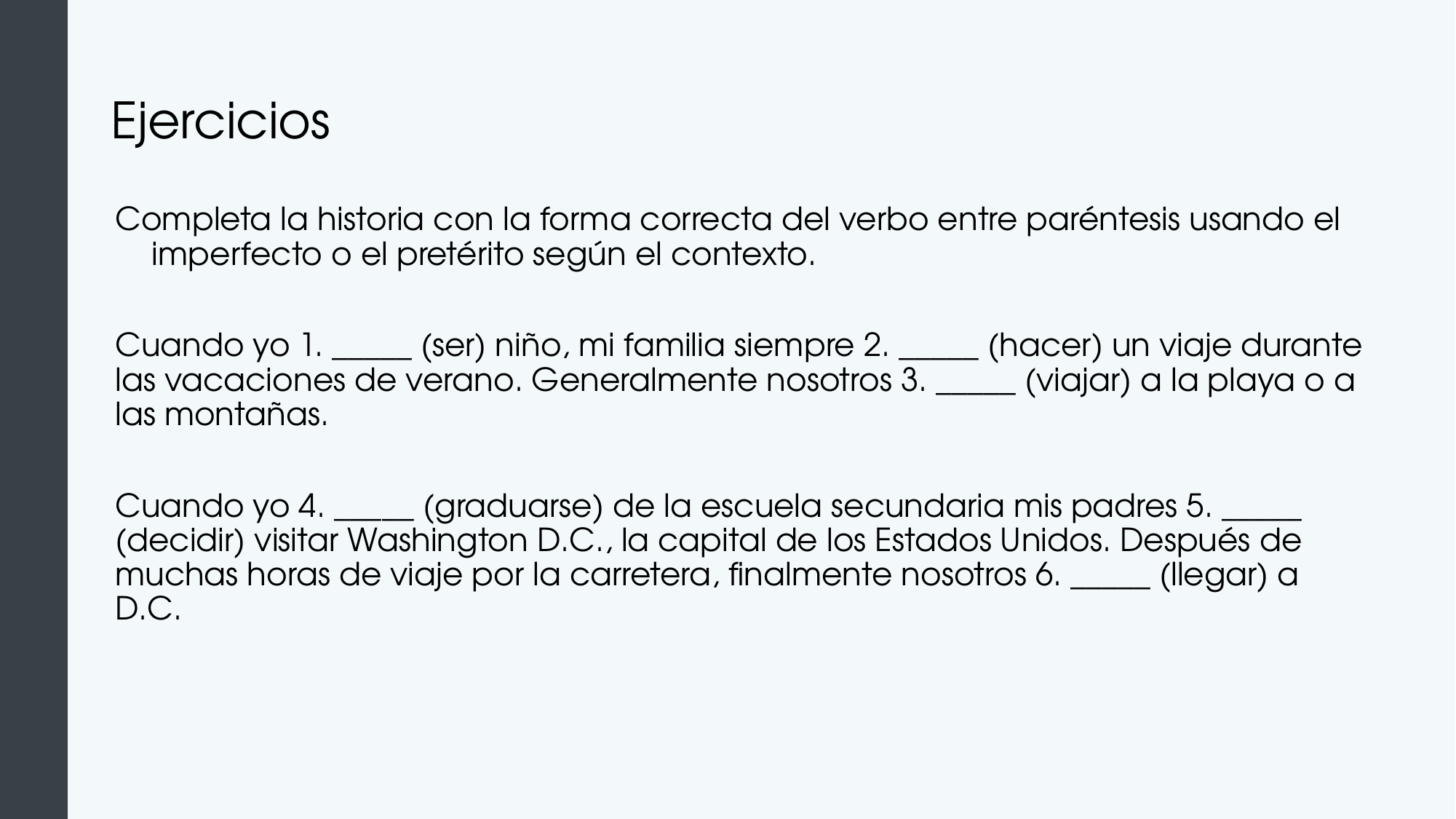

# Ejercicios
Completa la historia con la forma correcta del verbo entre paréntesis usando el imperfecto o el pretérito según el contexto.

Cuando yo 1. _____ (ser) niño, mi familia siempre 2. _____ (hacer) un viaje durante las vacaciones de verano. Generalmente nosotros 3. _____ (viajar) a la playa o a las montañas.

Cuando yo 4. _____ (graduarse) de la escuela secundaria mis padres 5. _____ (decidir) visitar Washington D.C., la capital de los Estados Unidos. Después de muchas horas de viaje por la carretera, finalmente nosotros 6. _____ (llegar) a D.C.